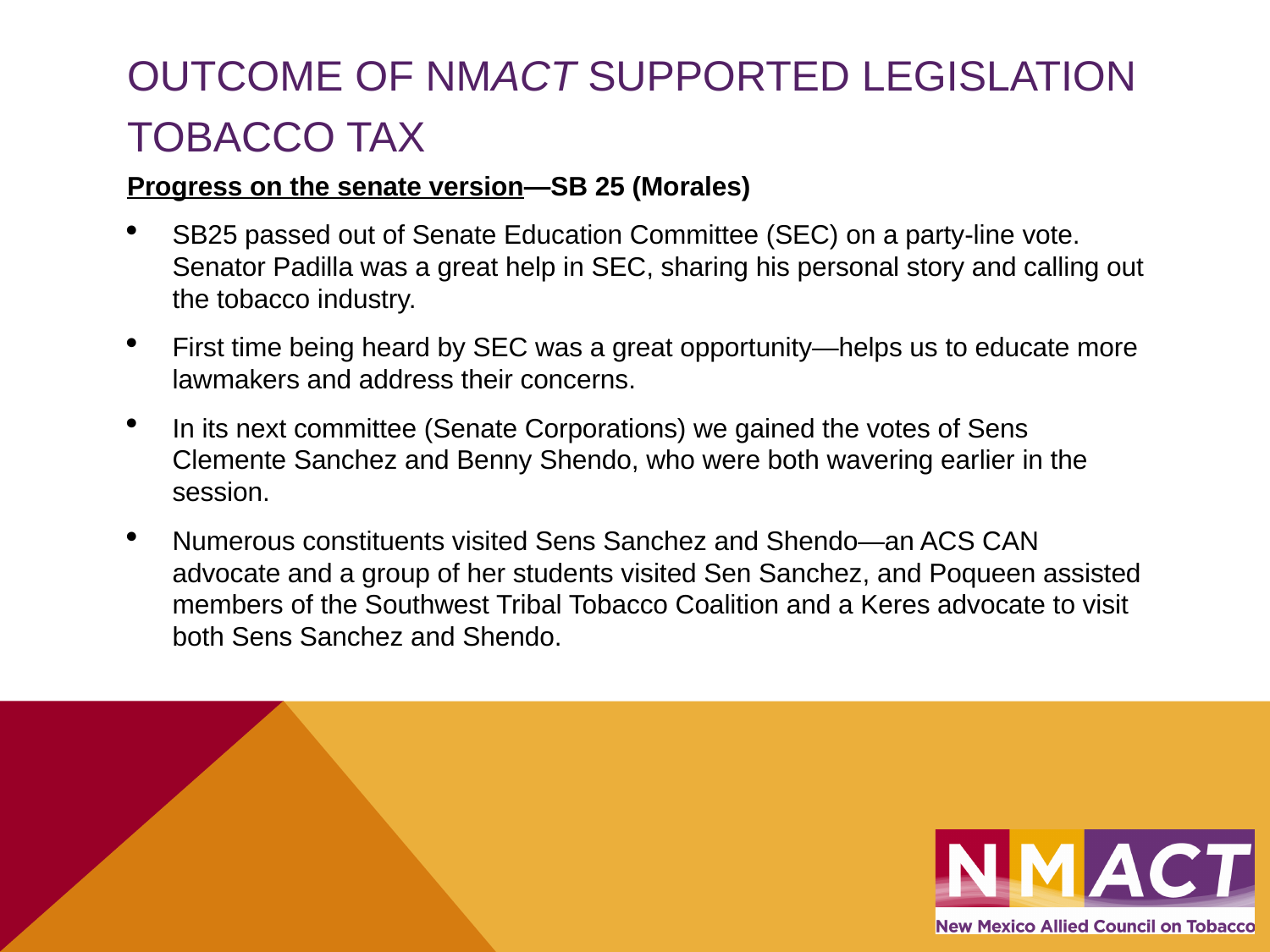

# Outcome of nmact supported legislation Tobacco tax
Progress on the senate version—SB 25 (Morales)
SB25 passed out of Senate Education Committee (SEC) on a party-line vote. Senator Padilla was a great help in SEC, sharing his personal story and calling out the tobacco industry.
First time being heard by SEC was a great opportunity—helps us to educate more lawmakers and address their concerns.
In its next committee (Senate Corporations) we gained the votes of Sens Clemente Sanchez and Benny Shendo, who were both wavering earlier in the session.
Numerous constituents visited Sens Sanchez and Shendo—an ACS CAN advocate and a group of her students visited Sen Sanchez, and Poqueen assisted members of the Southwest Tribal Tobacco Coalition and a Keres advocate to visit both Sens Sanchez and Shendo.